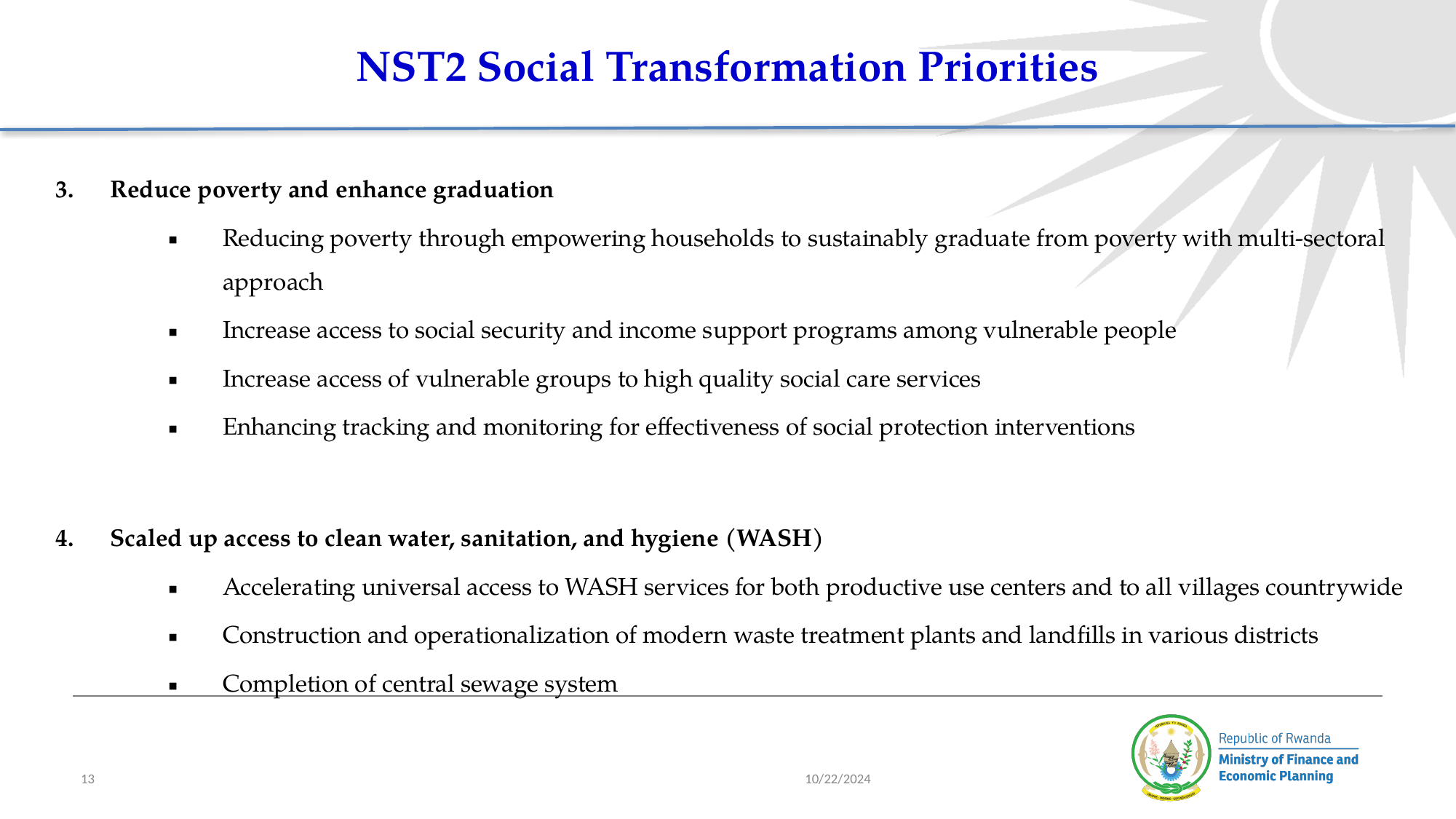

# NST2 Social Transformation Priorities
Reduce poverty and enhance graduation
Reducing poverty through empowering households to sustainably graduate from poverty with multi-sectoral approach
Increase access to social security and income support programs among vulnerable people
Increase access of vulnerable groups to high quality social care services
Enhancing tracking and monitoring for effectiveness of social protection interventions

Scaled up access to clean water, sanitation, and hygiene (WASH)
Accelerating universal access to WASH services for both productive use centers and to all villages countrywide
Construction and operationalization of modern waste treatment plants and landfills in various districts
Completion of central sewage system

13
10/22/2024